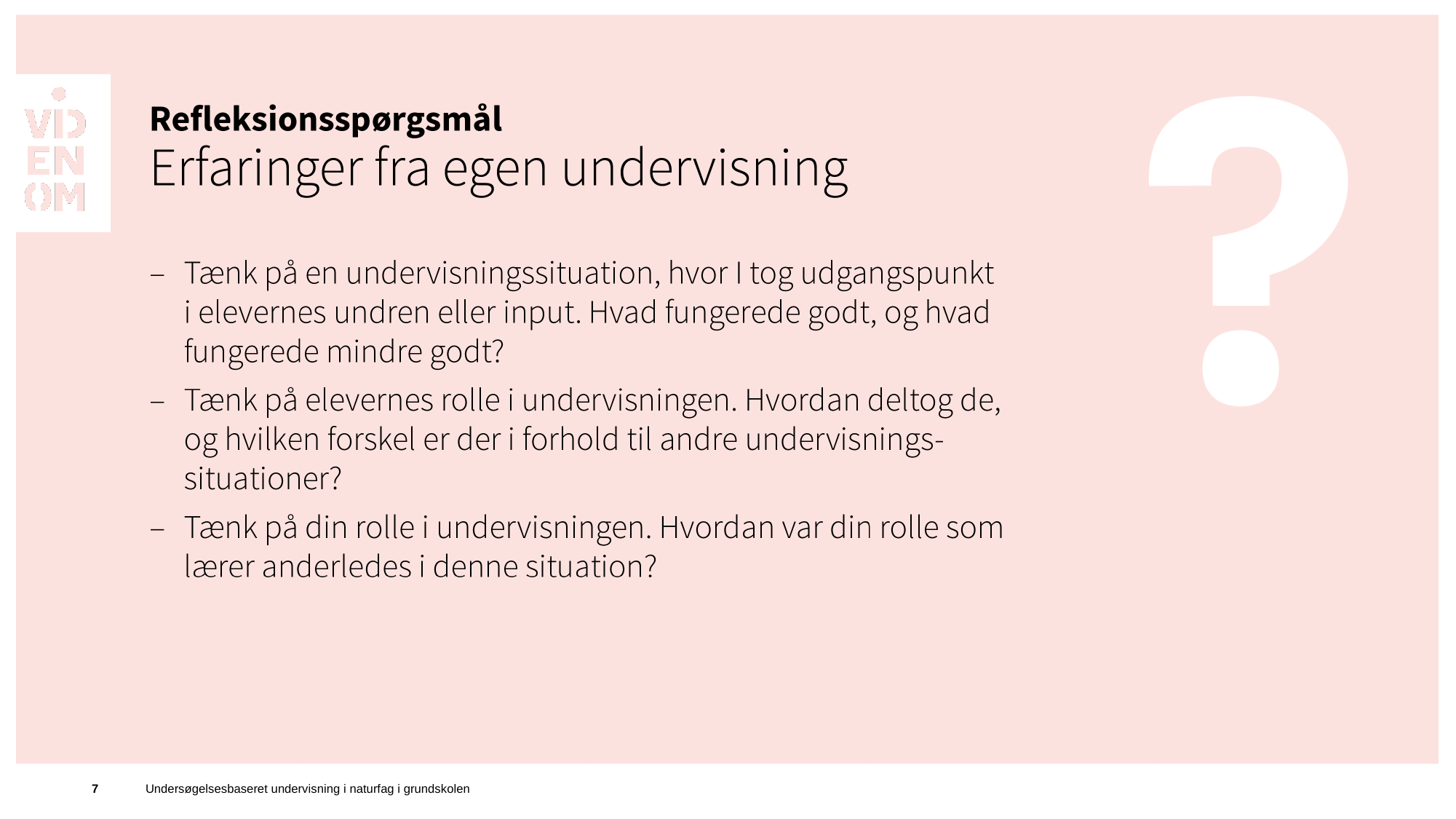

7
Undersøgelsesbaseret undervisning i naturfag i grundskolen